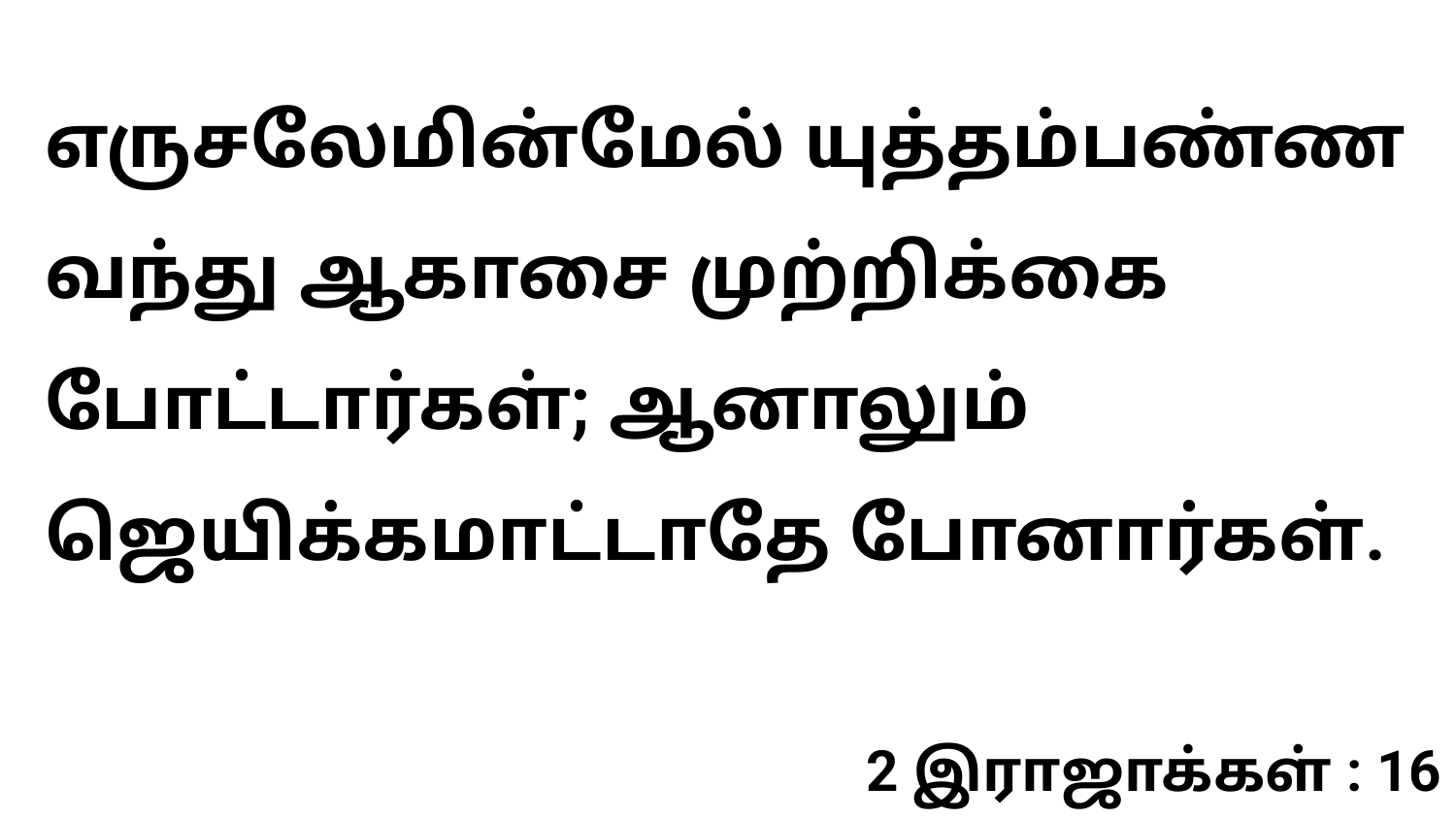

எருசலேமின்மேல் யுத்தம்பண்ண வந்து ஆகாசை முற்றிக்கை போட்டார்கள்; ஆனாலும் ஜெயிக்கமாட்டாதே போனார்கள்.
2 இராஜாக்கள் : 16